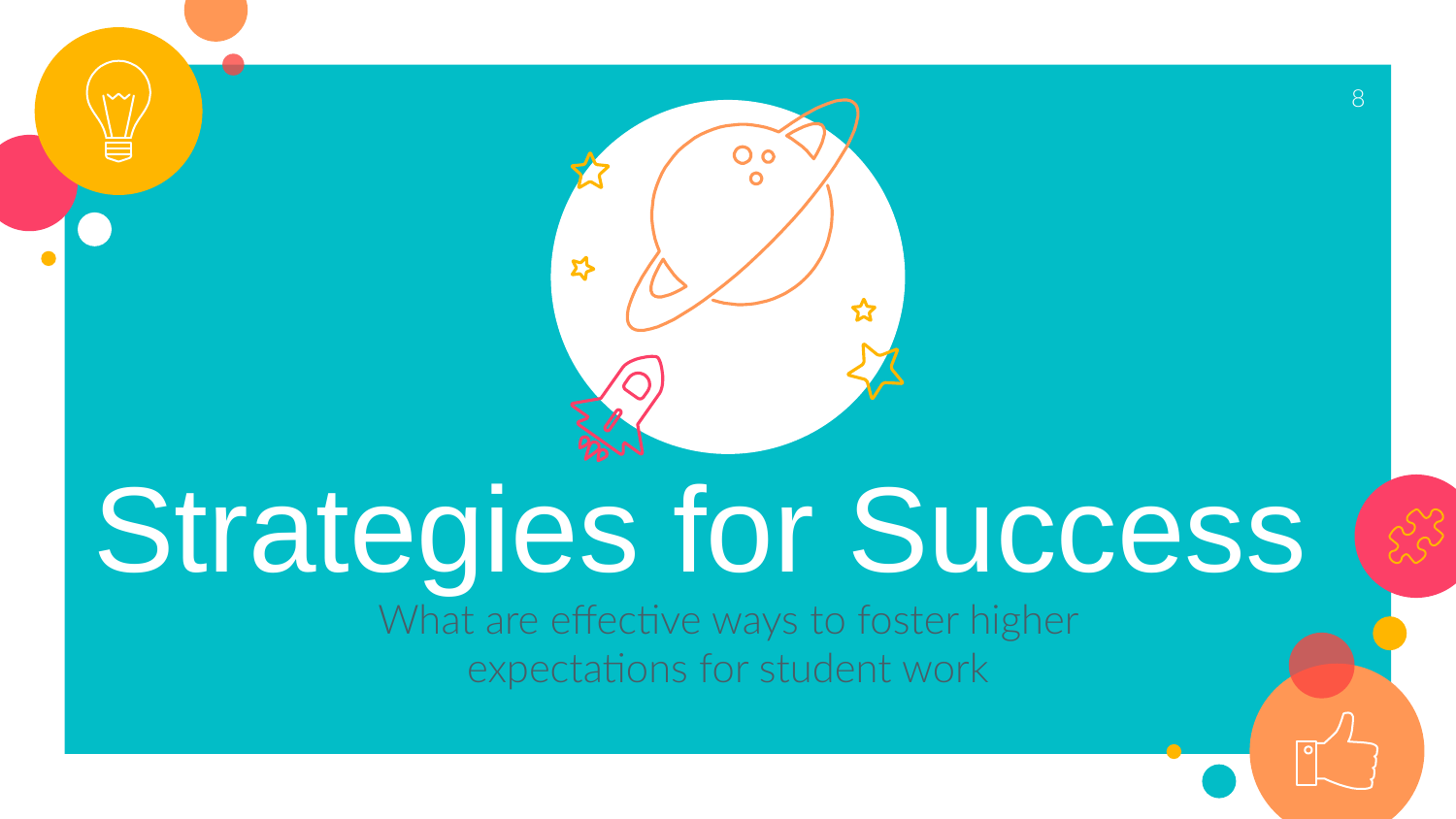

8

Strategies for Success
What are effective ways to foster higher expectations for student work